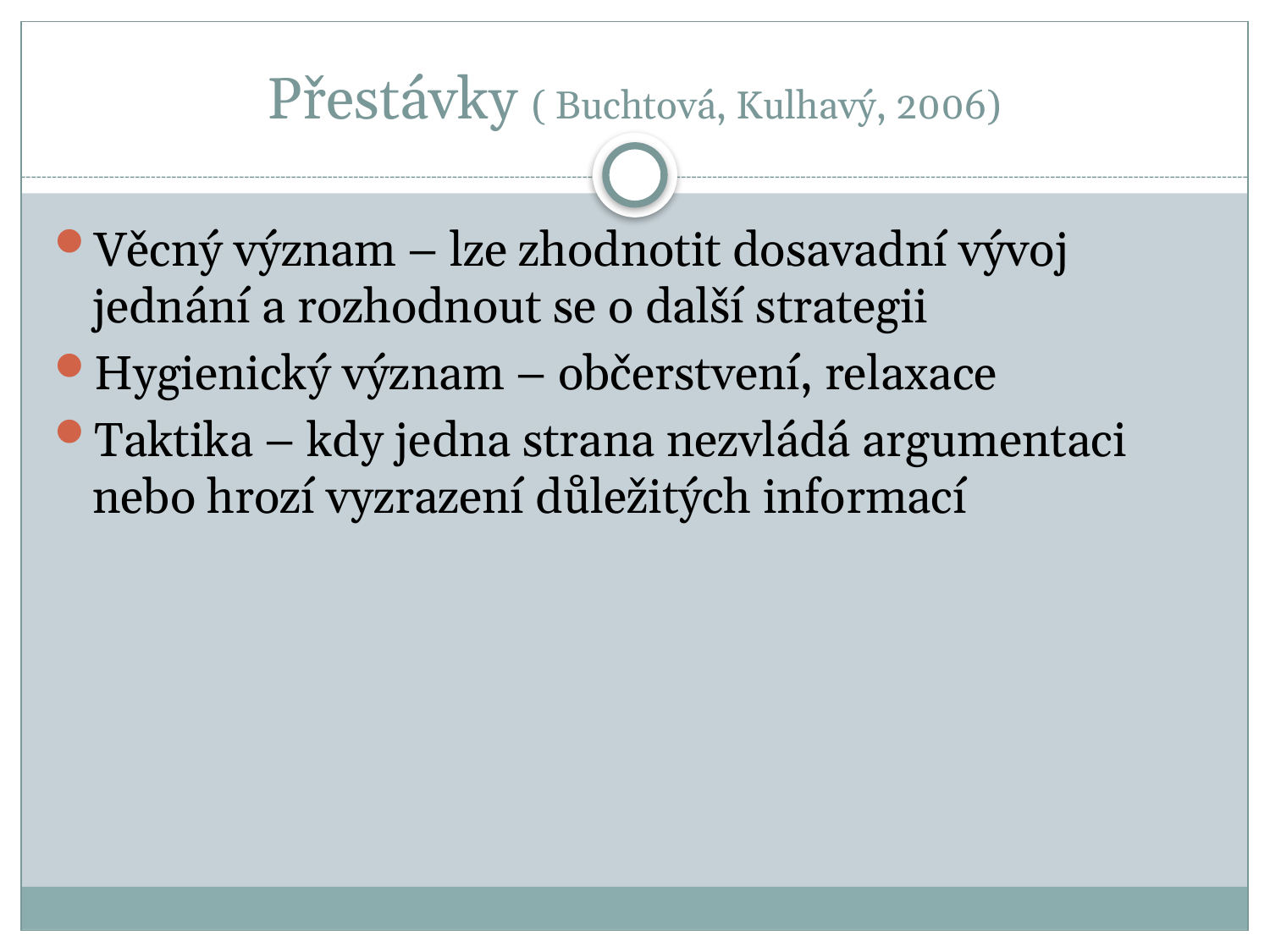

# Přestávky ( Buchtová, Kulhavý, 2006)
Věcný význam – lze zhodnotit dosavadní vývoj jednání a rozhodnout se o další strategii
Hygienický význam – občerstvení, relaxace
Taktika – kdy jedna strana nezvládá argumentaci nebo hrozí vyzrazení důležitých informací